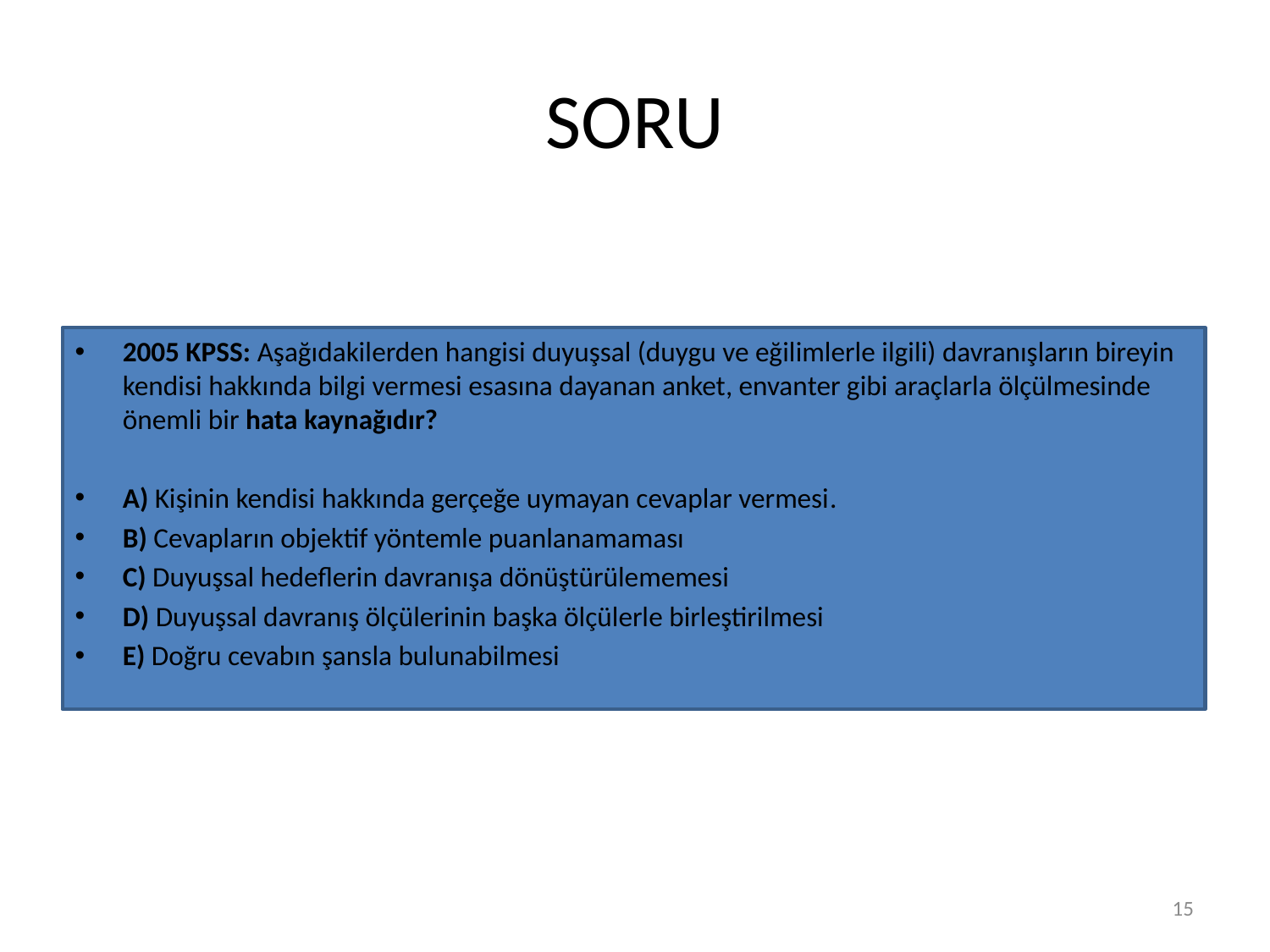

# SORU
2005 KPSS: Aşağıdakilerden hangisi duyuşsal (duygu ve eğilimlerle ilgili) davranışların bireyin kendisi hakkında bilgi vermesi esasına dayanan anket, envanter gibi araçlarla ölçülmesinde önemli bir hata kaynağıdır?

A) Kişinin kendisi hakkında gerçeğe uymayan cevaplar vermesi.
B) Cevapların objektif yöntemle puanlanamaması
C) Duyuşsal hedeflerin davranışa dönüştürülememesi
D) Duyuşsal davranış ölçülerinin başka ölçülerle birleştirilmesi
E) Doğru cevabın şansla bulunabilmesi
15